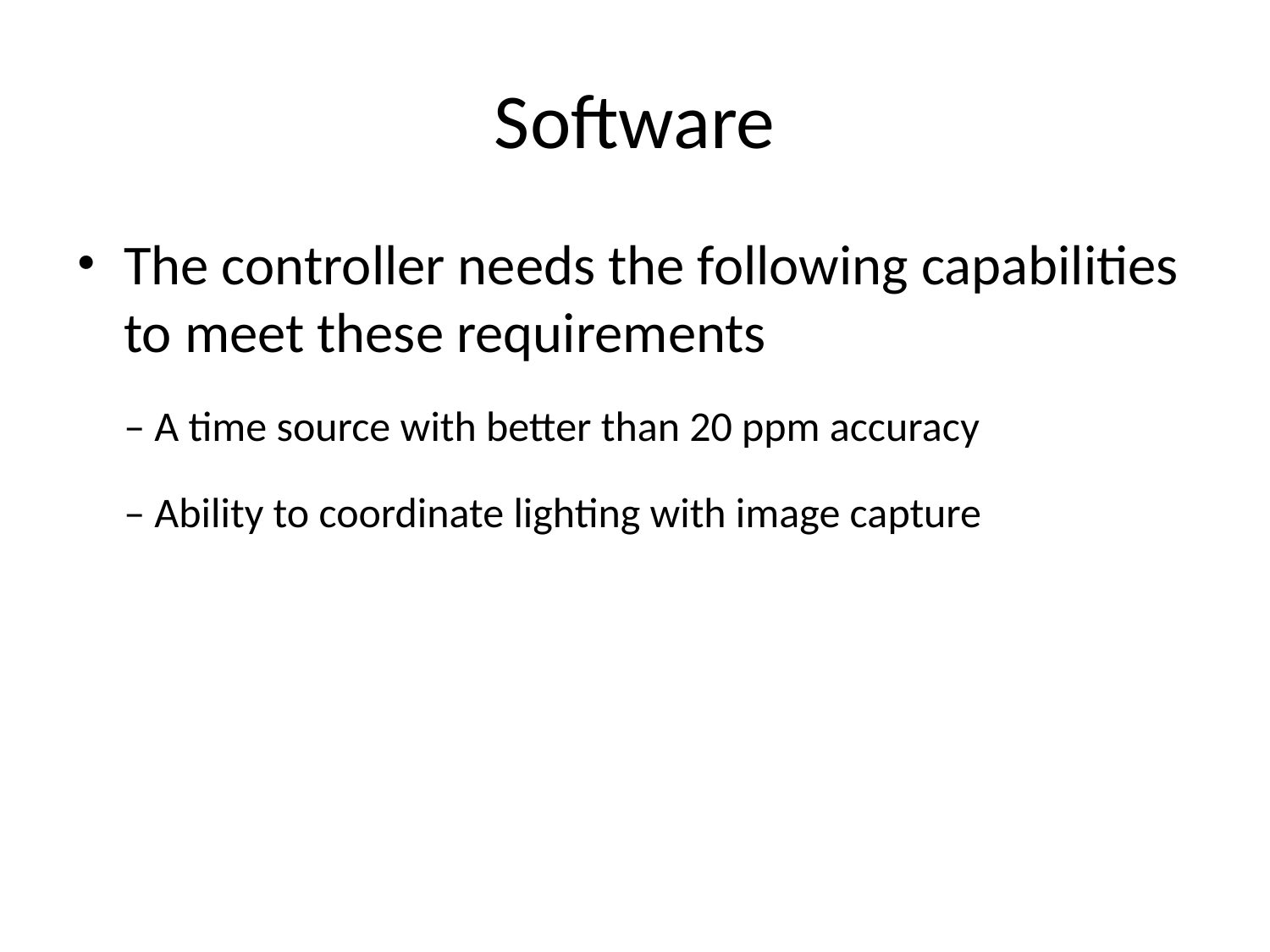

# Software
The controller needs the following capabilities to meet these requirements
– A time source with better than 20 ppm accuracy
– Ability to coordinate lighting with image capture